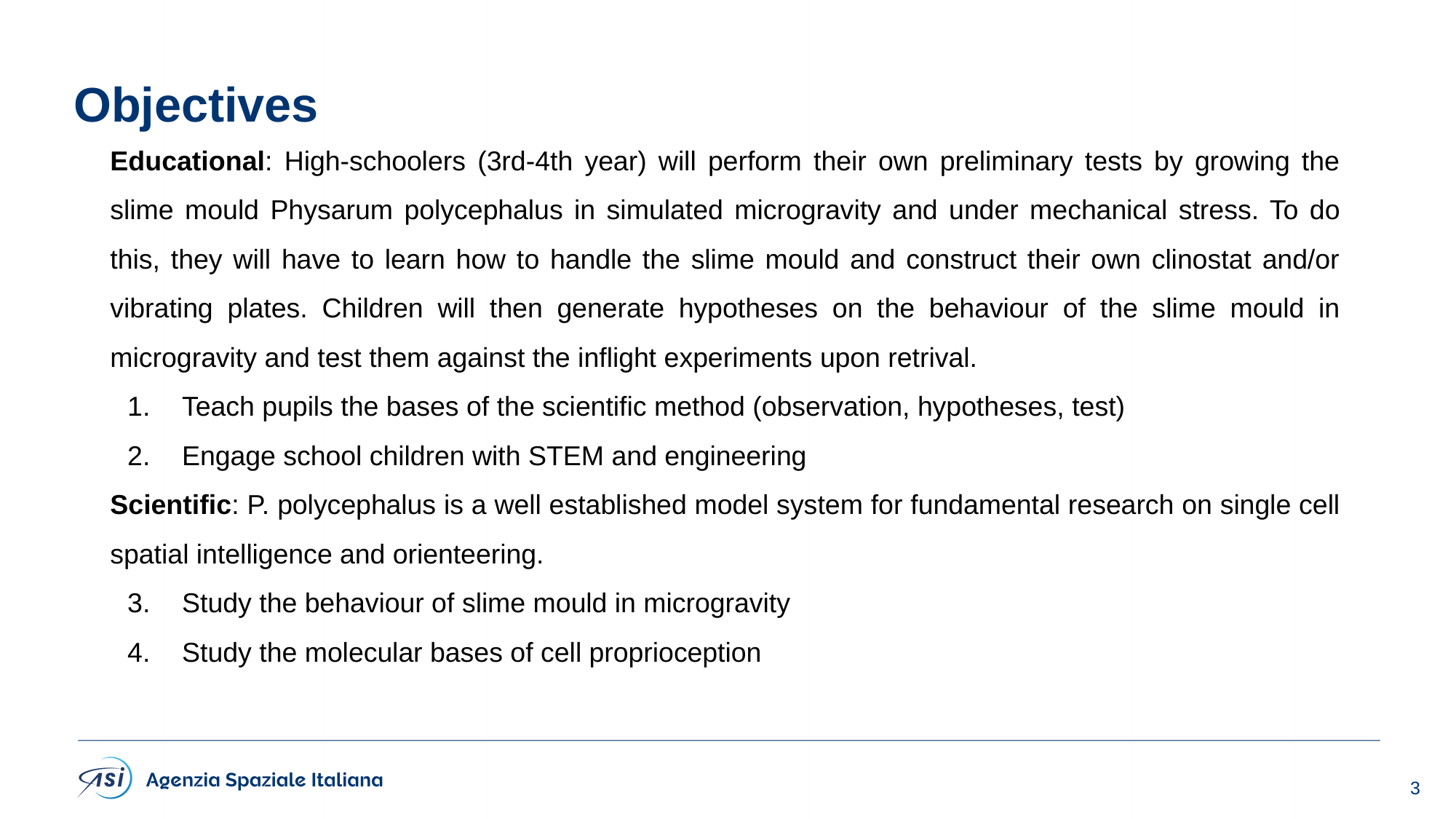

# Objectives
Educational: High-schoolers (3rd-4th year) will perform their own preliminary tests by growing the slime mould Physarum polycephalus in simulated microgravity and under mechanical stress. To do this, they will have to learn how to handle the slime mould and construct their own clinostat and/or vibrating plates. Children will then generate hypotheses on the behaviour of the slime mould in microgravity and test them against the inflight experiments upon retrival.
Teach pupils the bases of the scientific method (observation, hypotheses, test)
Engage school children with STEM and engineering
Scientific: P. polycephalus is a well established model system for fundamental research on single cell spatial intelligence and orienteering.
Study the behaviour of slime mould in microgravity
Study the molecular bases of cell proprioception